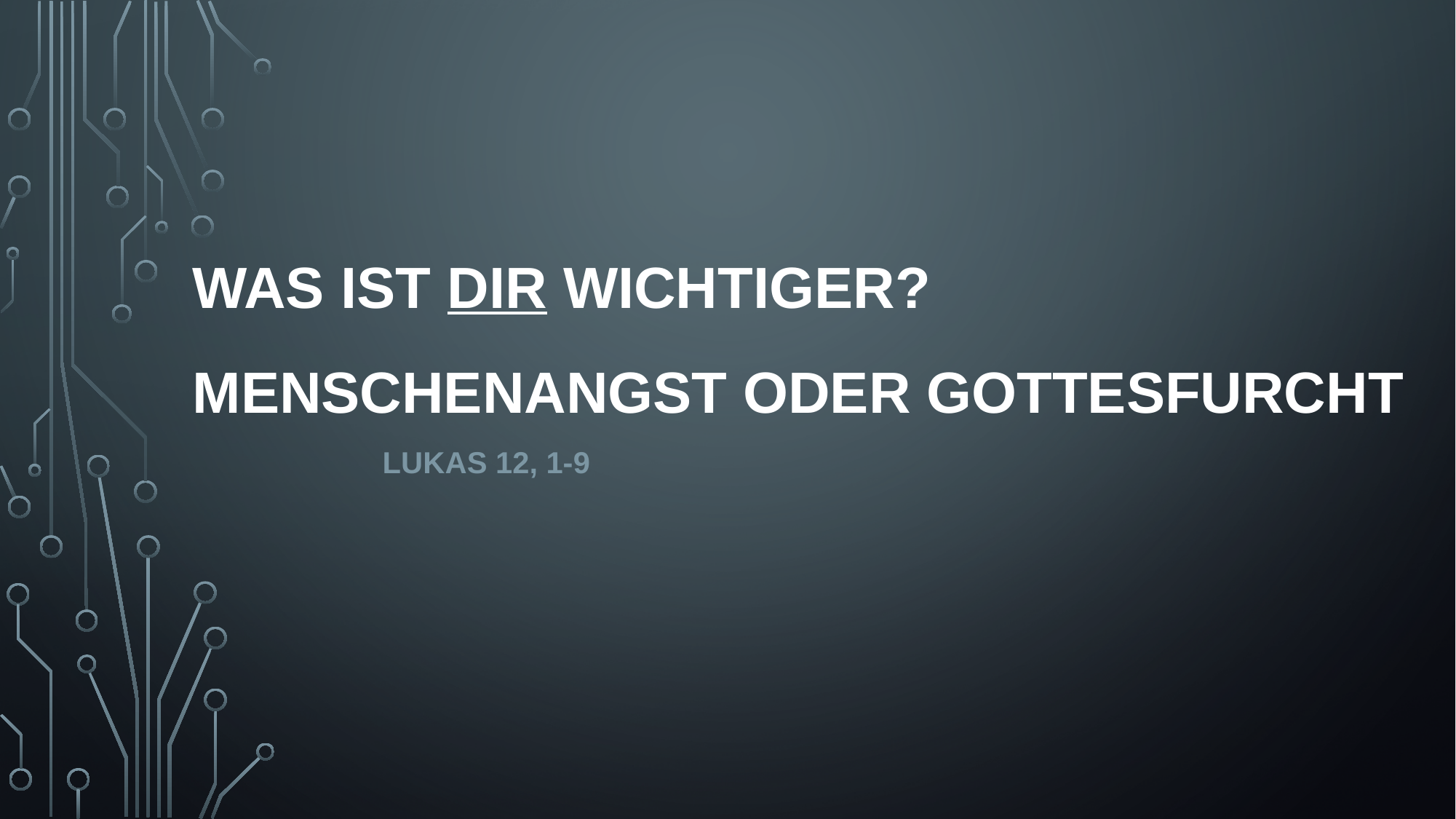

# Was ist dir wichtiger? Menschenangst oder Gottesfurcht
Lukas 12, 1-9